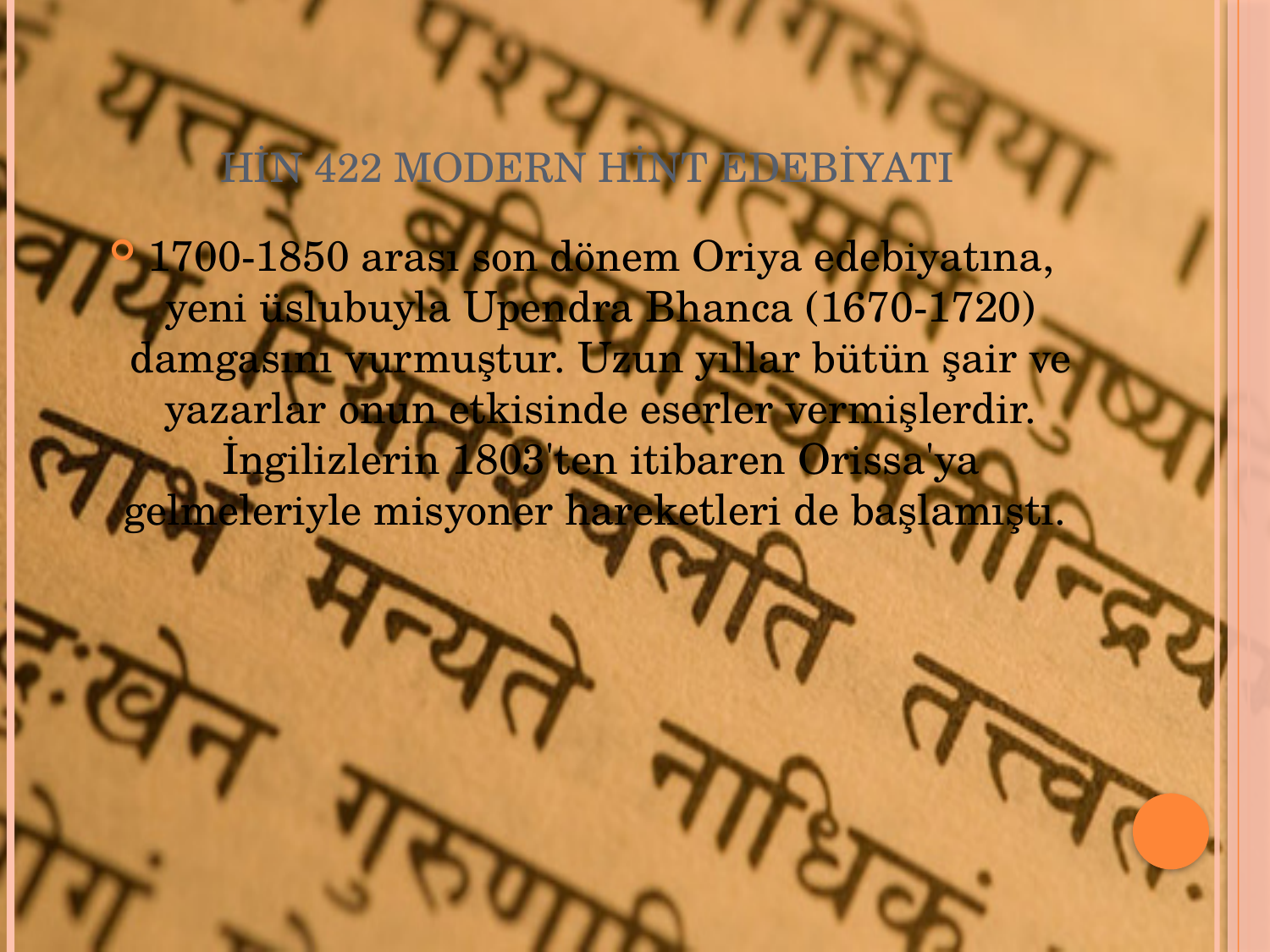

# HİN 422 MODERN HİNT EDEBİYATI
1700-1850 arası son dönem Oriya edebiyatına, yeni üslubuyla Upendra Bhanca (1670-1720) damgasını vurmuştur. Uzun yıllar bütün şair ve yazarlar onun etkisinde eserler vermişlerdir. İngilizlerin 1803'ten itibaren Orissa'ya gelmeleriyle misyoner hareketleri de başlamıştı.